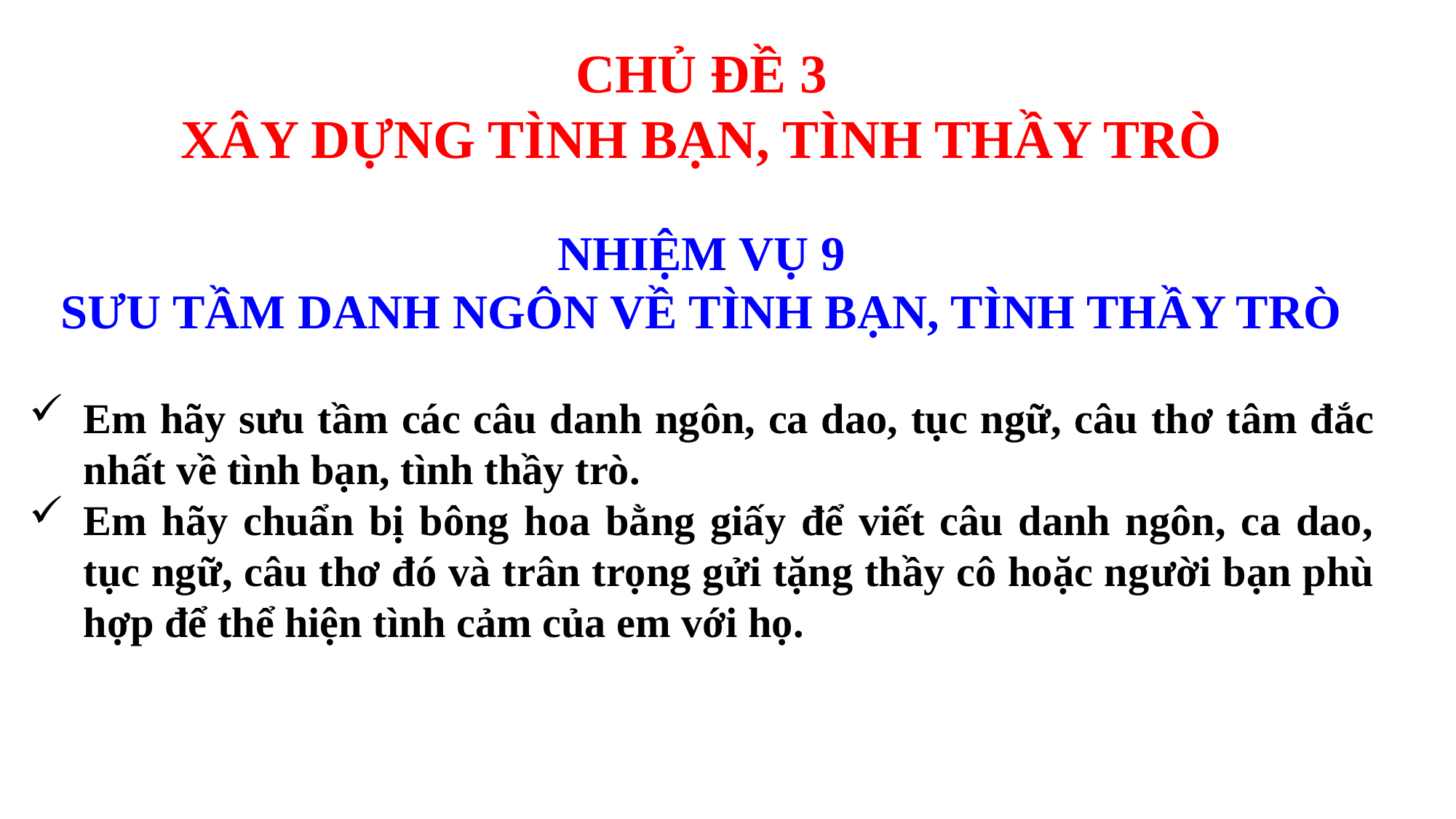

CHỦ ĐỀ 3
XÂY DỰNG TÌNH BẠN, TÌNH THẦY TRÒ
NHIỆM VỤ 9
SƯU TẦM DANH NGÔN VỀ TÌNH BẠN, TÌNH THẦY TRÒ
Em hãy sưu tầm các câu danh ngôn, ca dao, tục ngữ, câu thơ tâm đắc nhất về tình bạn, tình thầy trò.
Em hãy chuẩn bị bông hoa bằng giấy để viết câu danh ngôn, ca dao, tục ngữ, câu thơ đó và trân trọng gửi tặng thầy cô hoặc người bạn phù hợp để thể hiện tình cảm của em với họ.